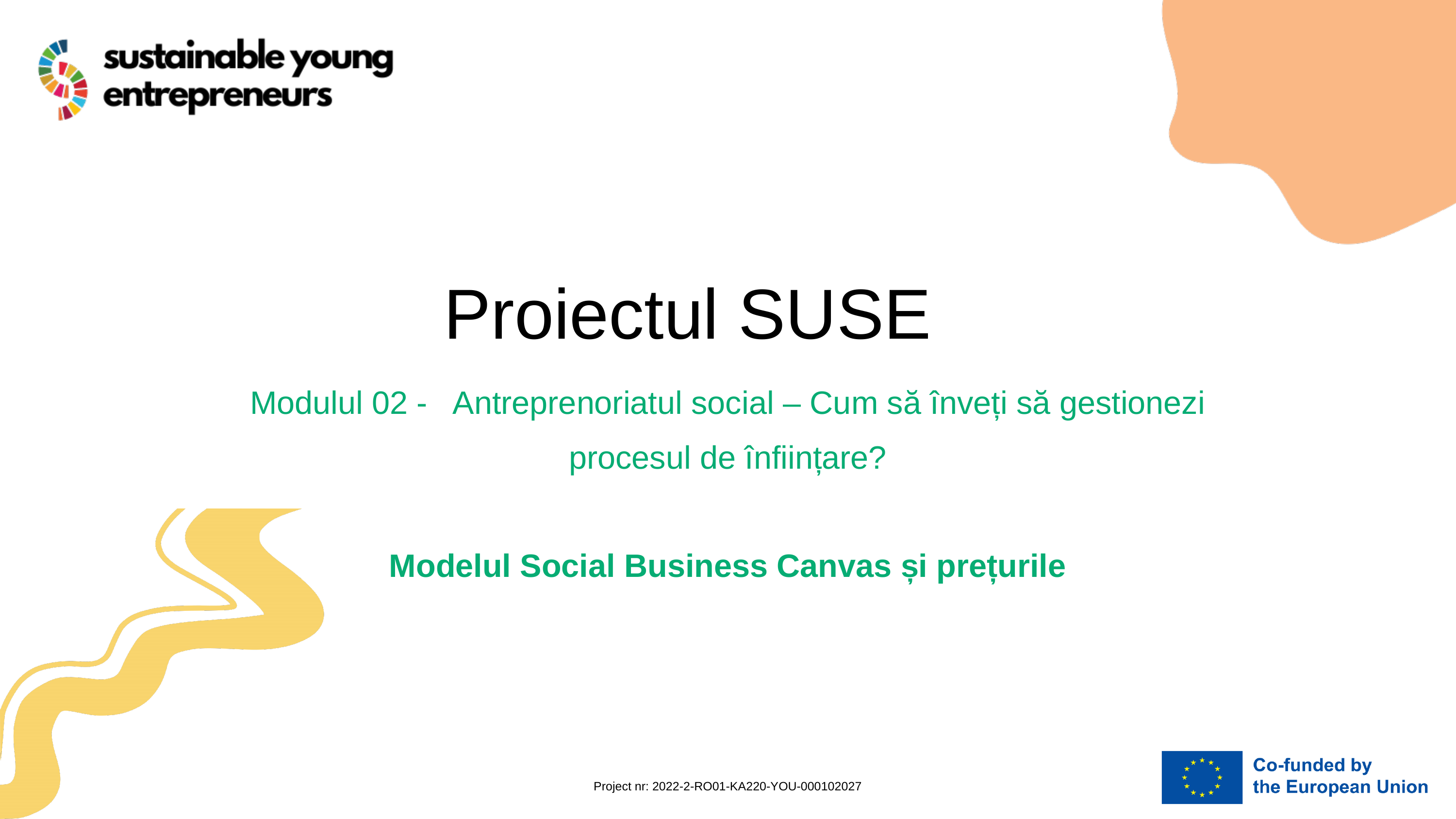

Proiectul SUSE
Modulul 02 -   Antreprenoriatul social – Cum să înveți să gestionezi procesul de înființare?

Modelul Social Business Canvas și prețurile

Project nr: 2022-2-RO01-KA220-YOU-000102027